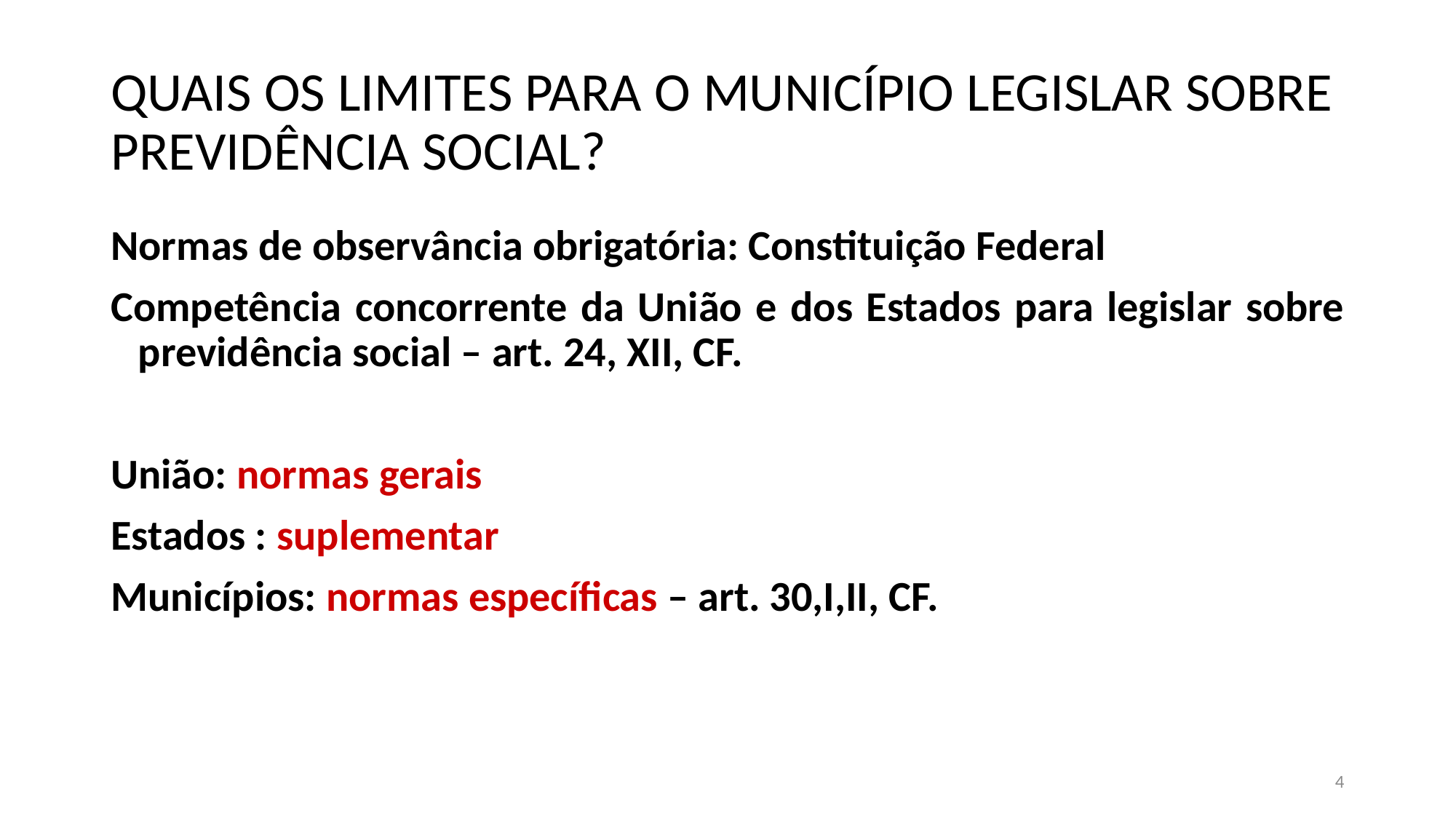

# QUAIS OS LIMITES PARA O MUNICÍPIO LEGISLAR SOBRE PREVIDÊNCIA SOCIAL?
Normas de observância obrigatória: Constituição Federal
Competência concorrente da União e dos Estados para legislar sobre previdência social – art. 24, XII, CF.

União: normas gerais
Estados : suplementar
Municípios: normas específicas – art. 30,I,II, CF.

4